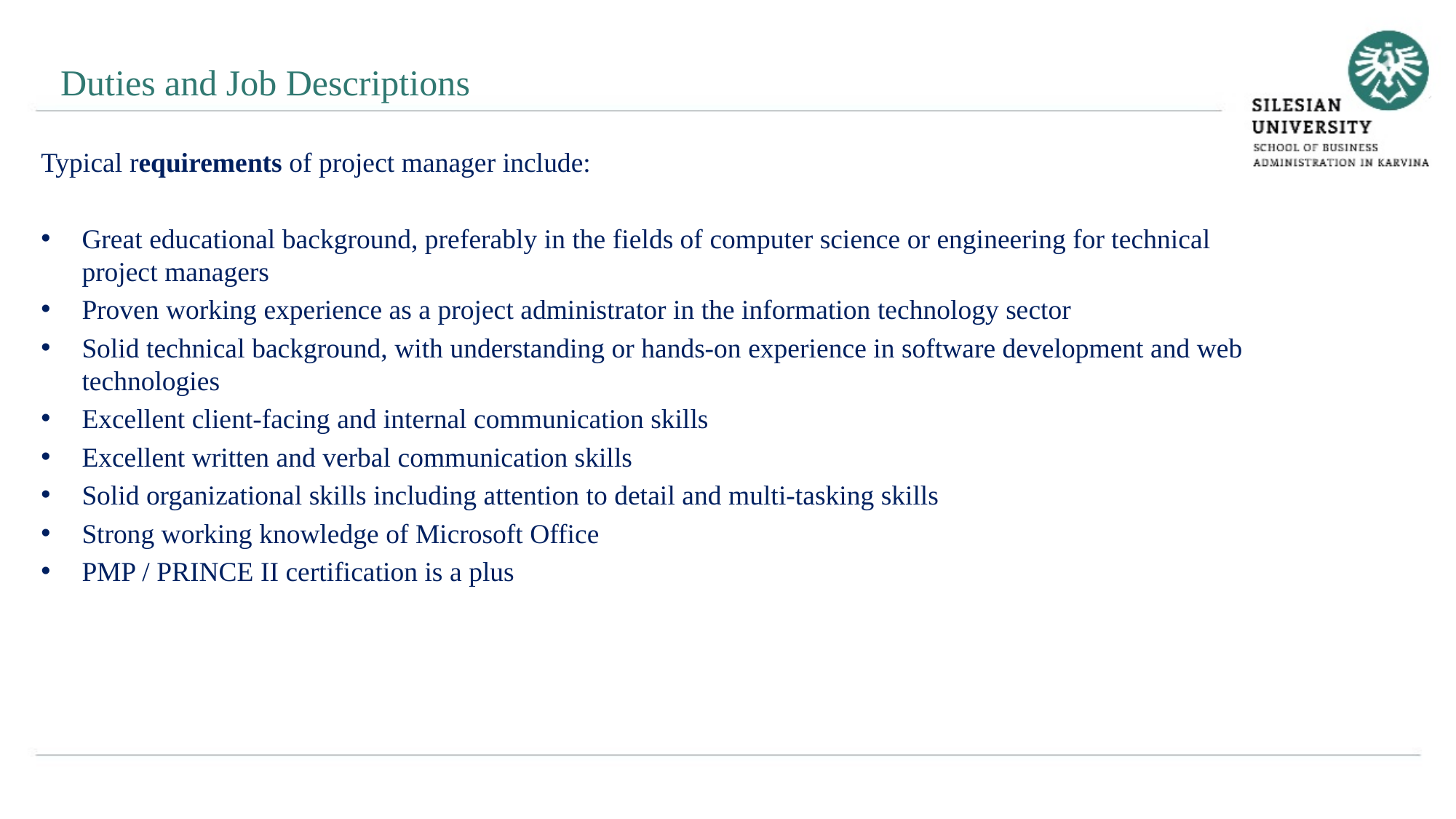

Duties and Job Descriptions
Typical requirements of project manager include:

Great educational background, preferably in the fields of computer science or engineering for technical project managers
Proven working experience as a project administrator in the information technology sector
Solid technical background, with understanding or hands-on experience in software development and web technologies
Excellent client-facing and internal communication skills
Excellent written and verbal communication skills
Solid organizational skills including attention to detail and multi-tasking skills
Strong working knowledge of Microsoft Office
PMP / PRINCE II certification is a plus